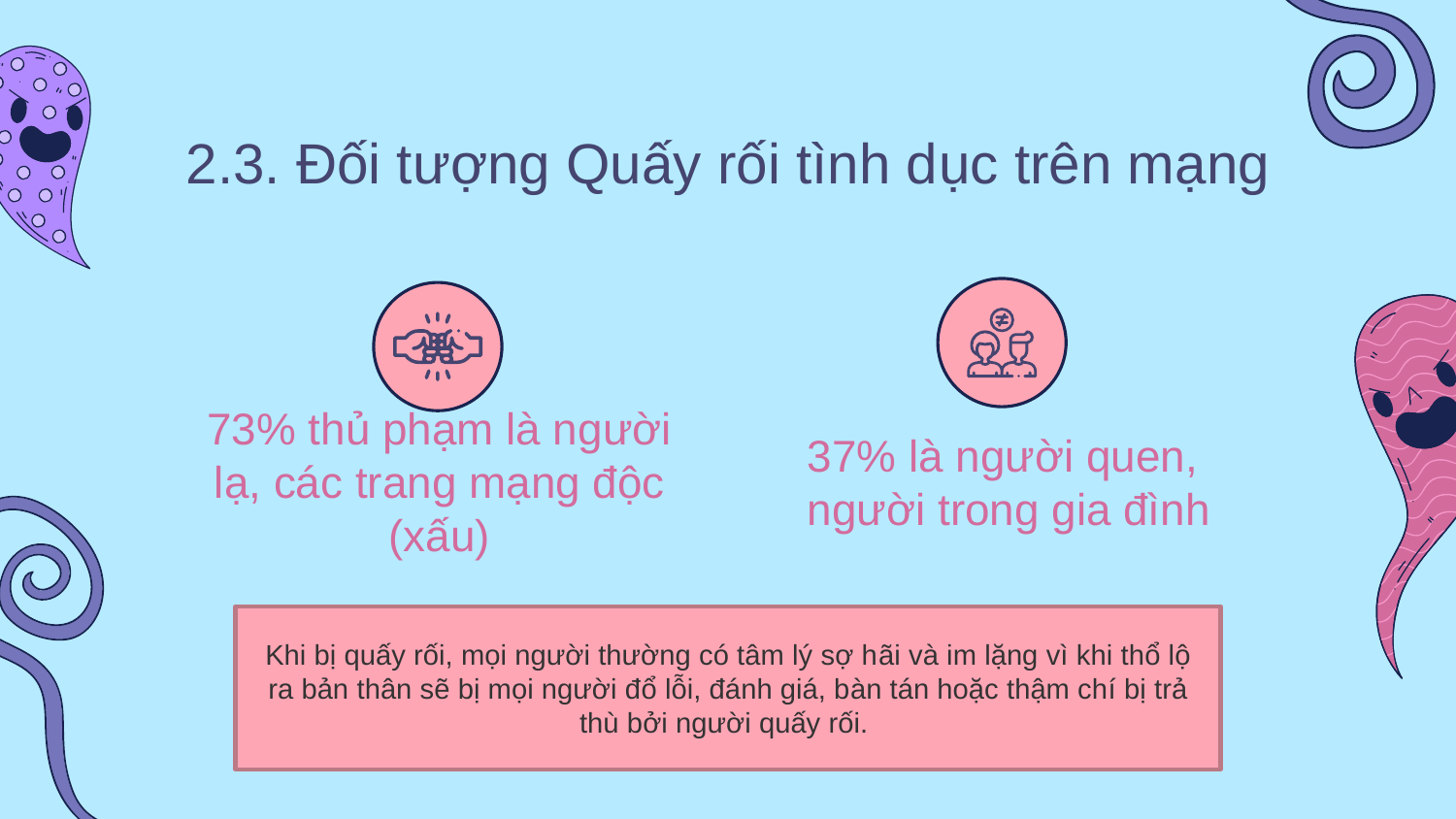

# 2.3. Đối tượng Quấy rối tình dục trên mạng

73% thủ phạm là người lạ, các trang mạng độc (xấu)
37% là người quen,
người trong gia đình
Khi bị quấy rối, mọi người thường có tâm lý sợ hãi và im lặng vì khi thổ lộ ra bản thân sẽ bị mọi người đổ lỗi, đánh giá, bàn tán hoặc thậm chí bị trả thù bởi người quấy rối.